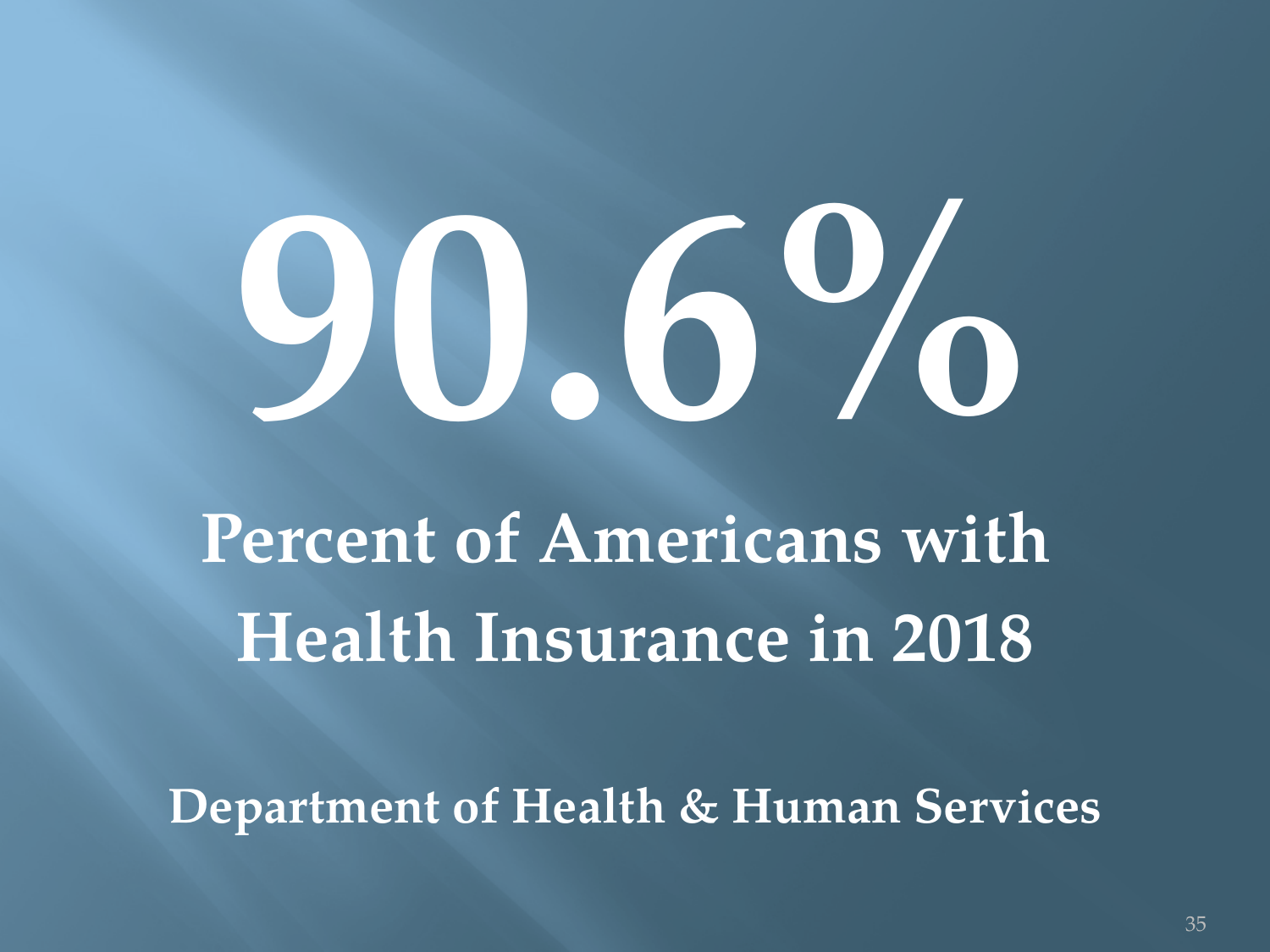

90.6%
Percent of Americans with
Health Insurance in 2018

Department of Health & Human Services
35